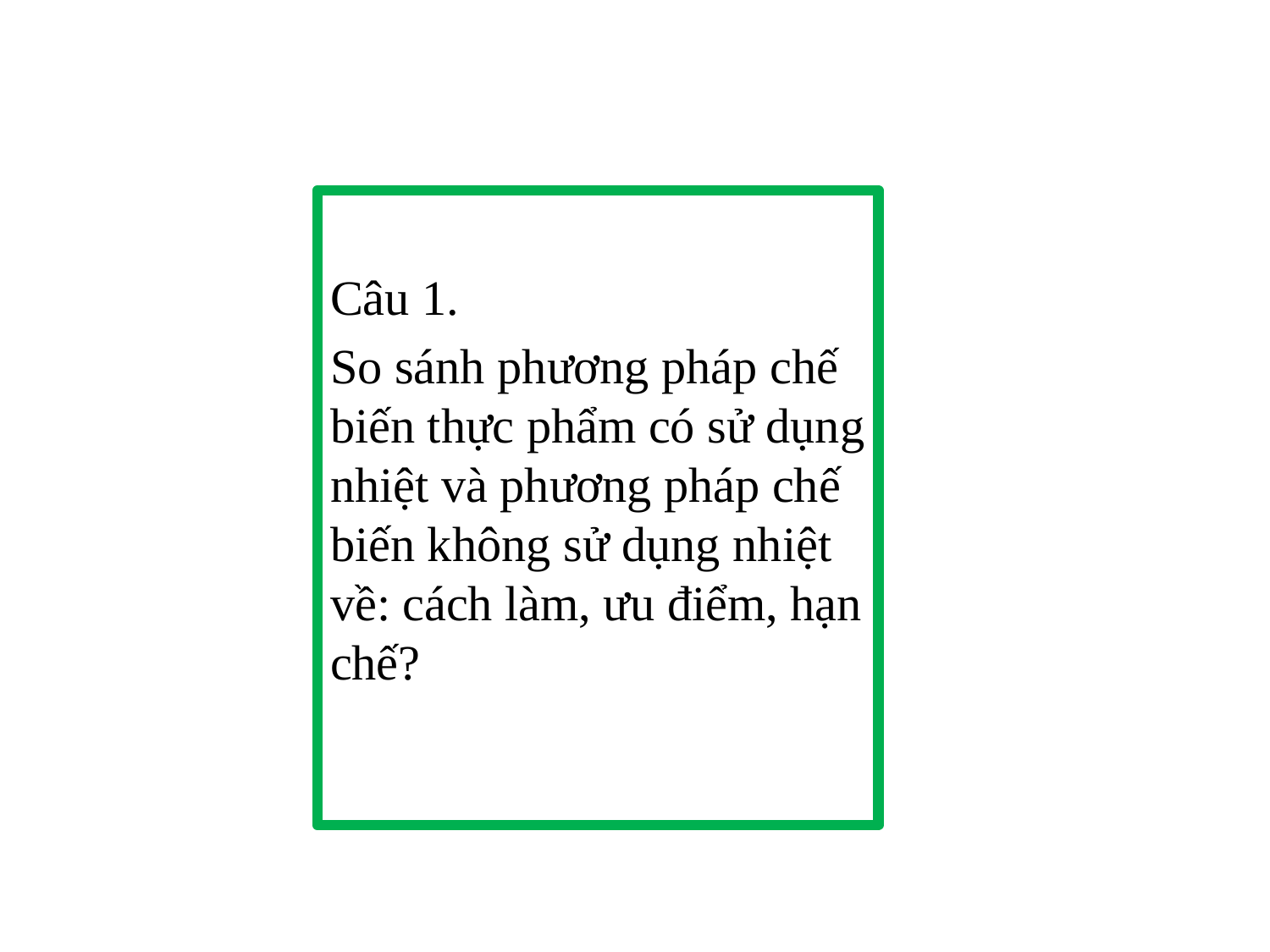

Câu 1.
So sánh phương pháp chế biến thực phẩm có sử dụng nhiệt và phương pháp chế biến không sử dụng nhiệt về: cách làm, ưu điểm, hạn chế?